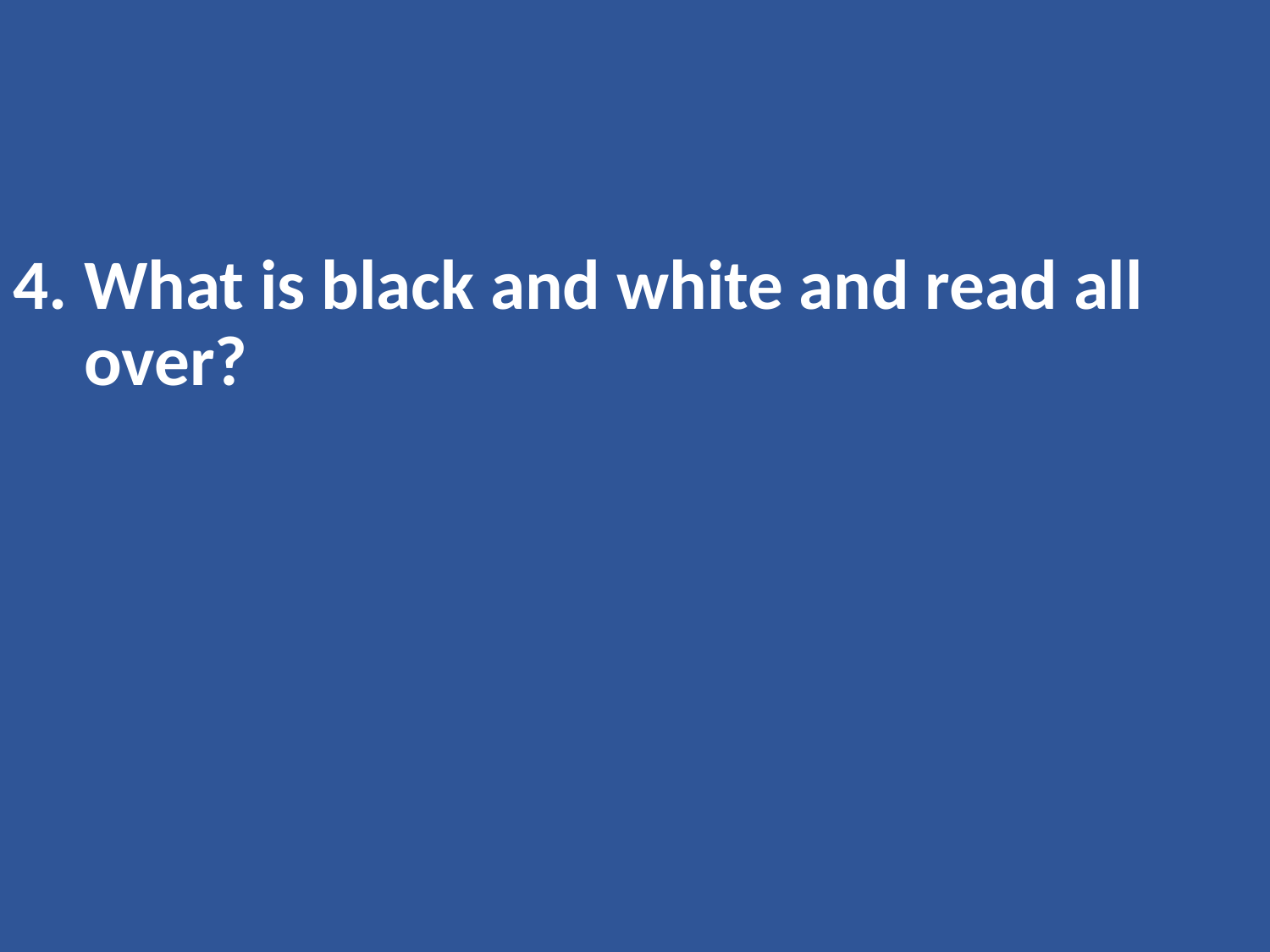

What is black and white and read all over?